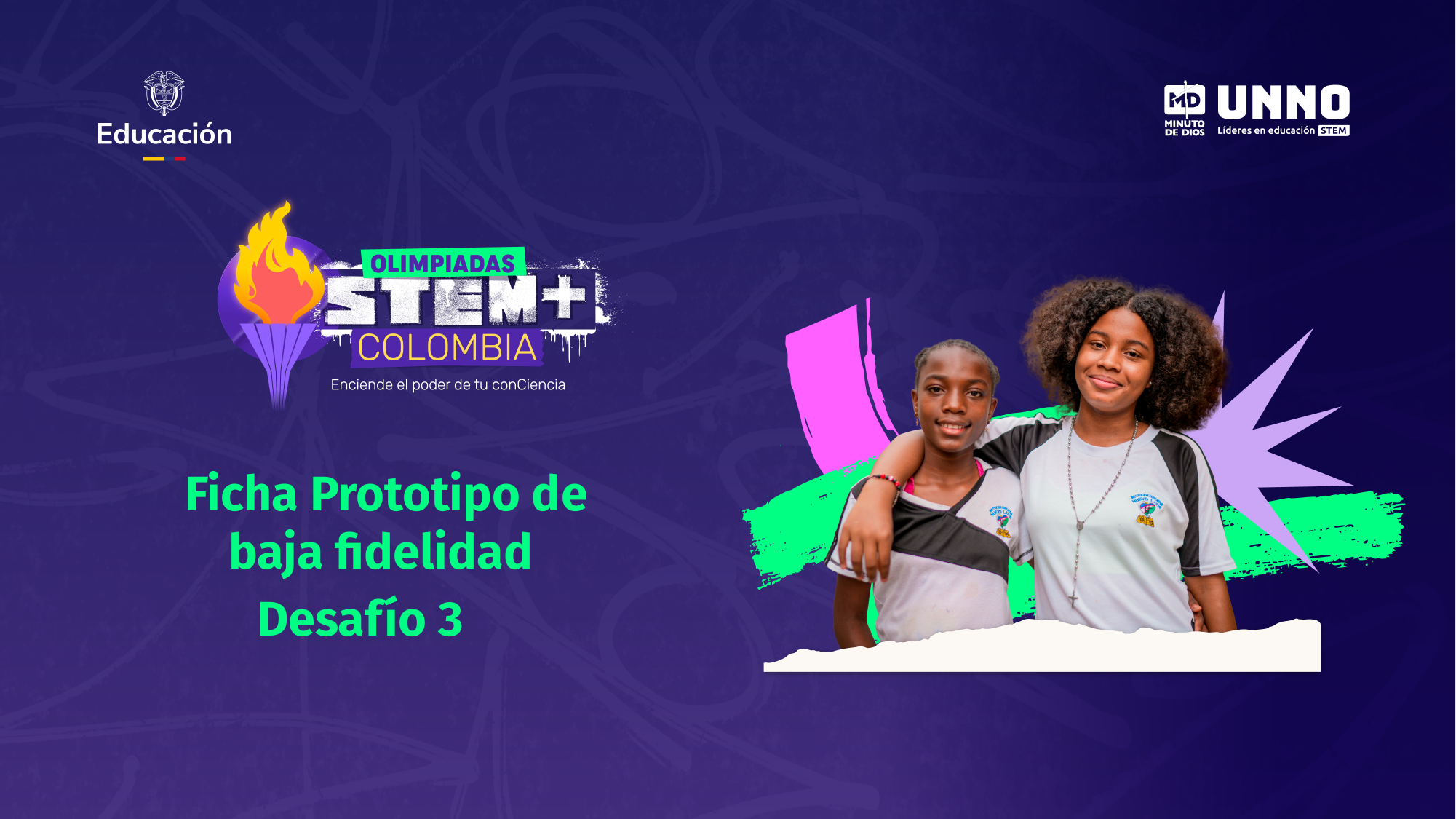

Ficha Prototipo de baja fidelidad
Desafío 3